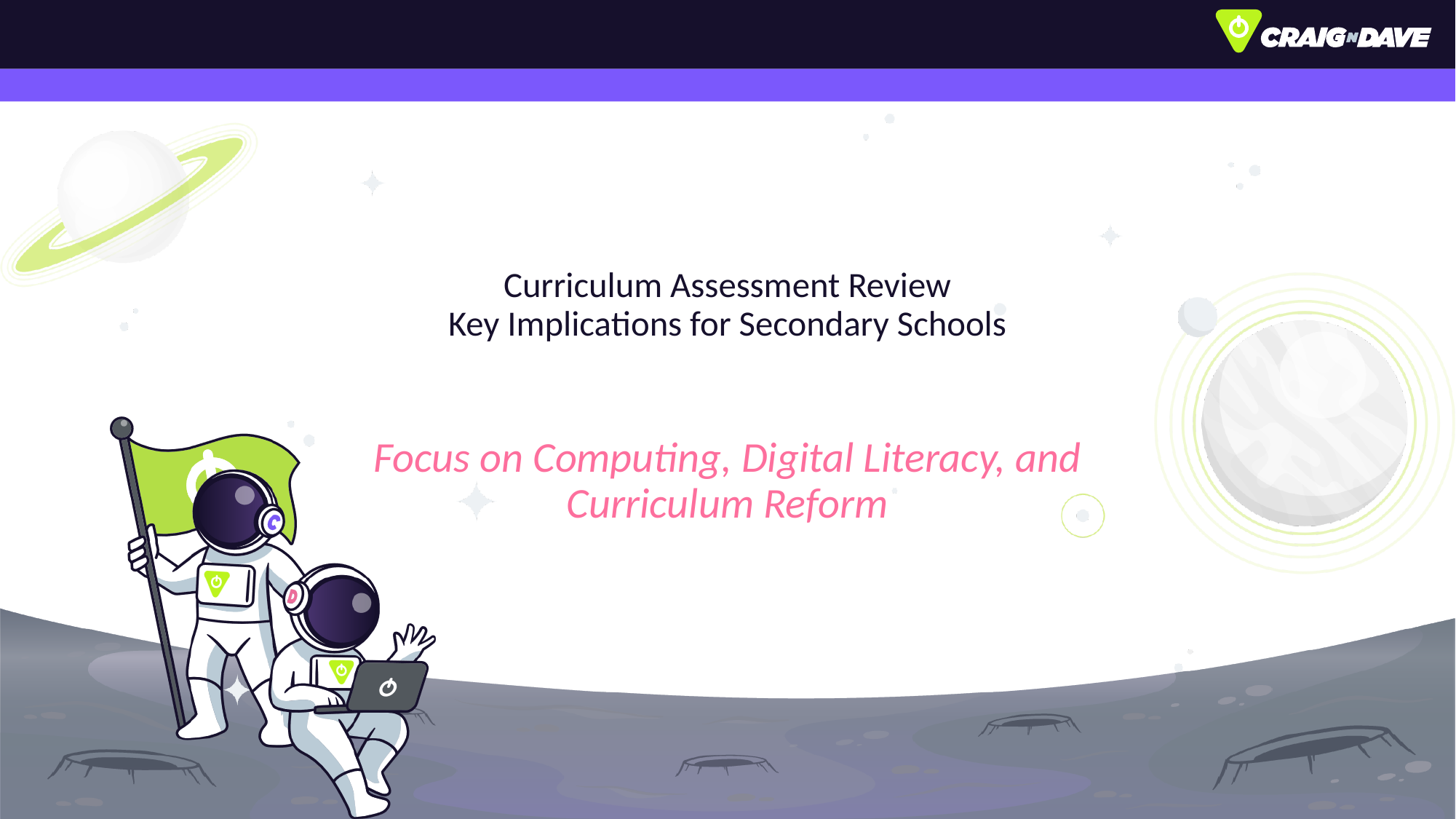

# Curriculum Assessment Review Key Implications for Secondary Schools
Focus on Computing, Digital Literacy, and Curriculum Reform